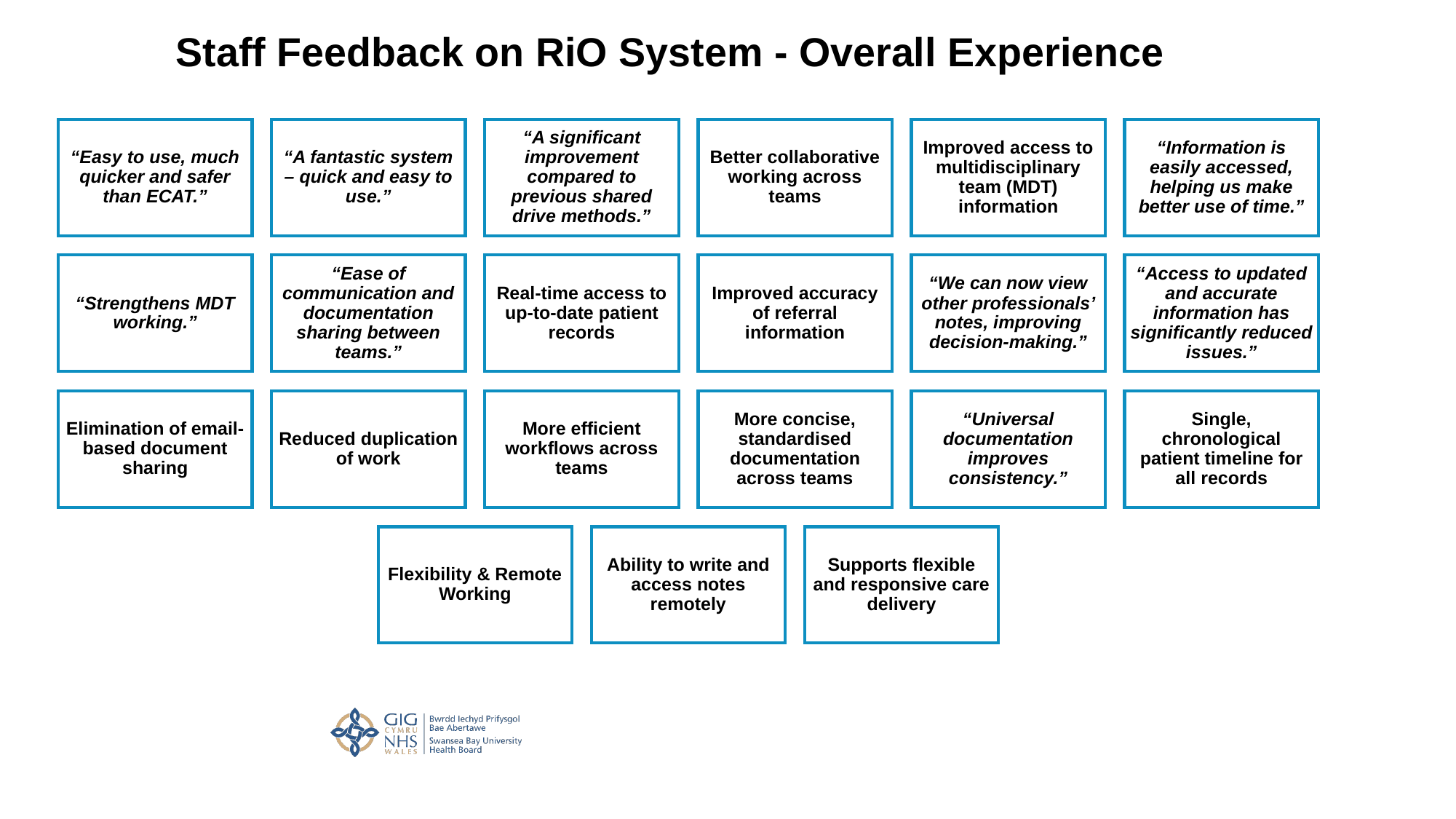

# Staff Feedback on RiO System - Overall Experience
“Easy to use, much quicker and safer than ECAT.”
“A fantastic system – quick and easy to use.”
“A significant improvement compared to previous shared drive methods.”
Better collaborative working across teams
Improved access to multidisciplinary team (MDT) information
“Information is easily accessed, helping us make better use of time.”
“Strengthens MDT working.”
“Ease of communication and documentation sharing between teams.”
Real-time access to up-to-date patient records
Improved accuracy of referral information
“We can now view other professionals’ notes, improving decision-making.”
“Access to updated and accurate information has significantly reduced issues.”
Elimination of email-based document sharing
Reduced duplication of work
More efficient workflows across teams
More concise, standardised documentation across teams
“Universal documentation improves consistency.”
Single, chronological patient timeline for all records
Flexibility & Remote Working
Ability to write and access notes remotely
Supports flexible and responsive care delivery